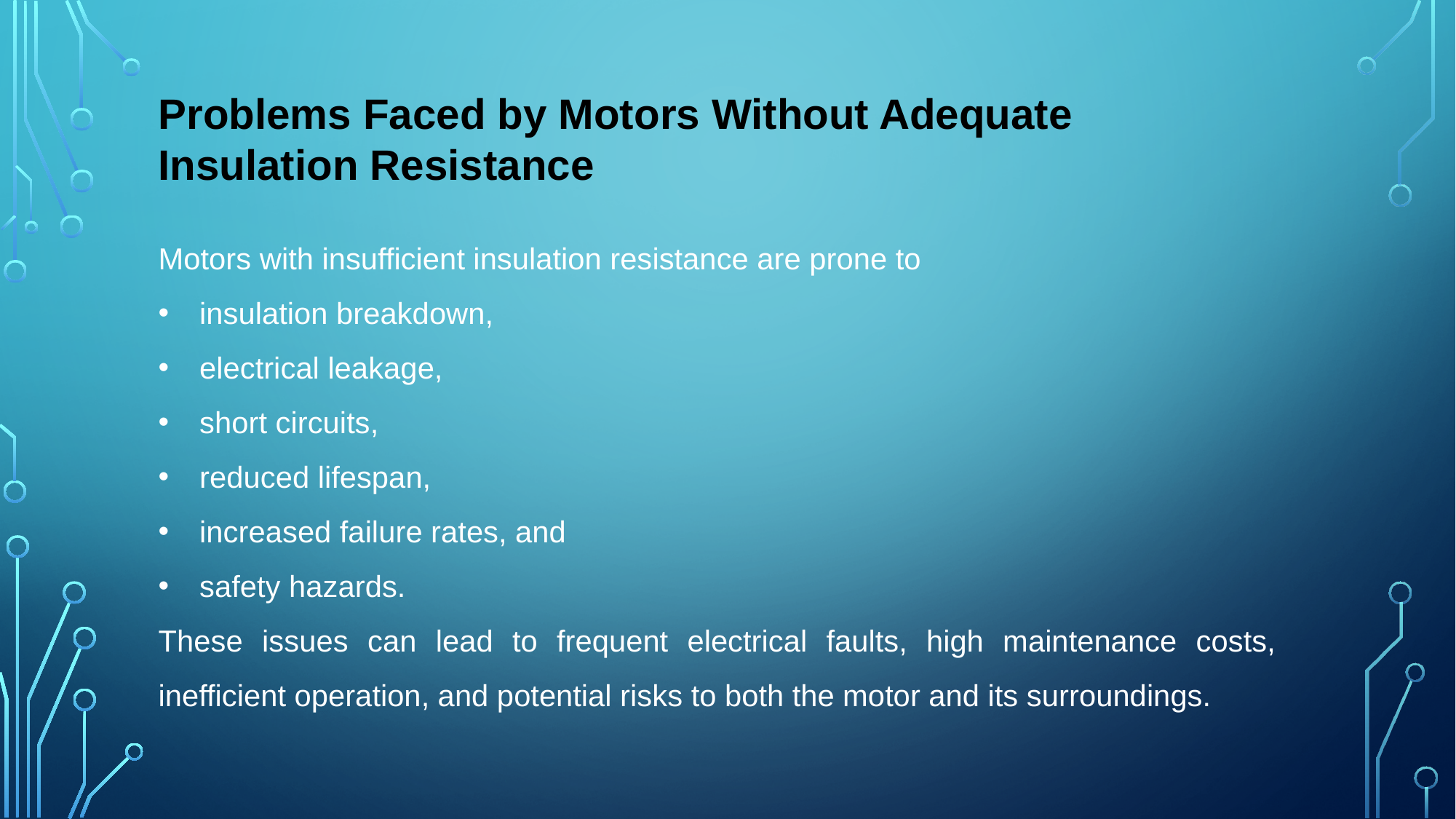

Problems Faced by Motors Without Adequate Insulation Resistance

Motors with insufficient insulation resistance are prone to
insulation breakdown,
electrical leakage,
short circuits,
reduced lifespan,
increased failure rates, and
safety hazards.
These issues can lead to frequent electrical faults, high maintenance costs, inefficient operation, and potential risks to both the motor and its surroundings.